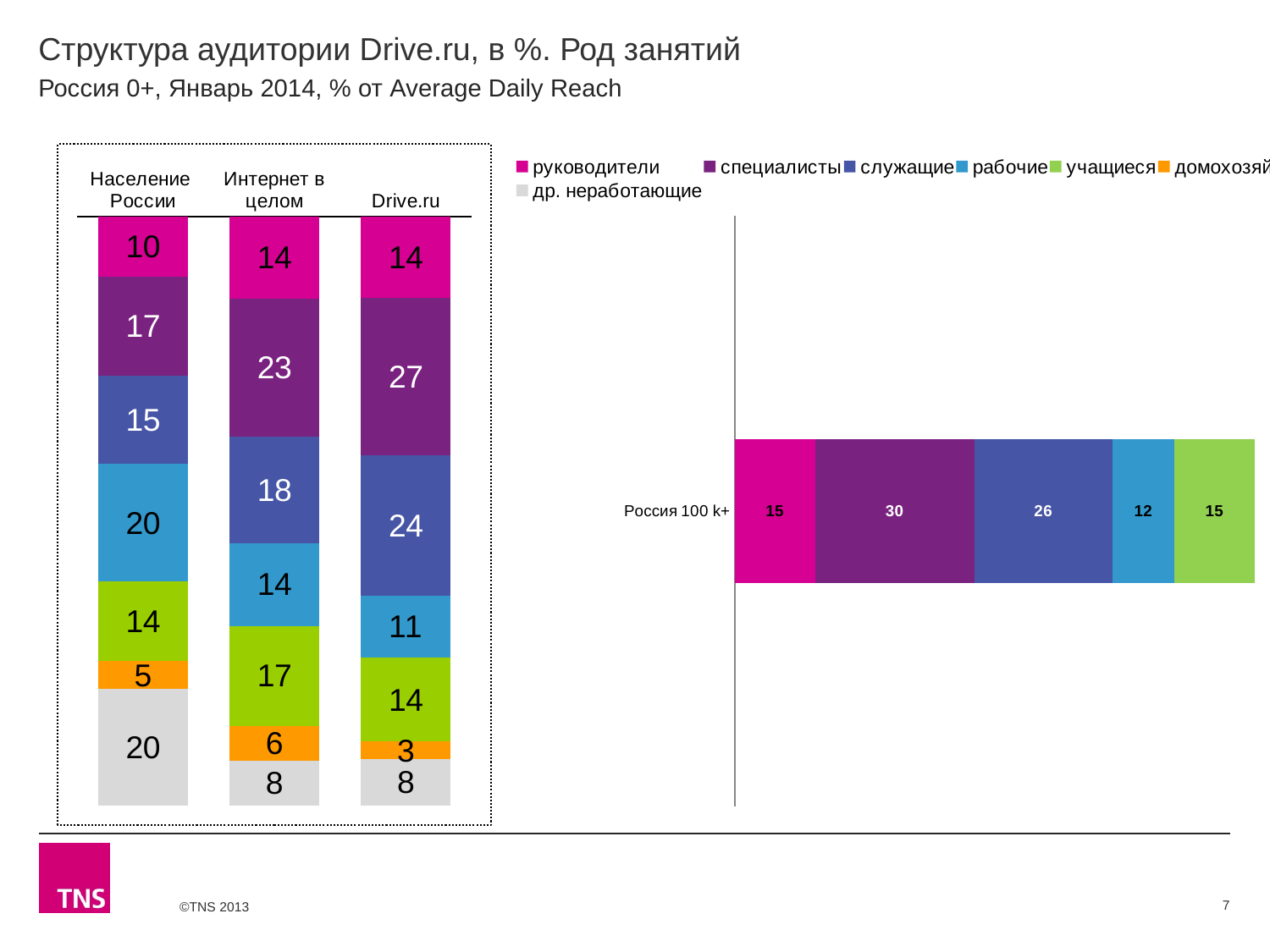

# Структура аудитории Drive.ru, в %. Род занятий
Россия 0+, Январь 2014, % от Average Daily Reach

### Chart

| Category | руководители | специалисты | служащие | рабочие | учащиеся | домохозяйки | др. неработающие |
|---|---|---|---|---|---|---|---|
| Население  России | 10.1 | 16.8 | 15.0 | 19.9 | 13.5 | 4.7 | 19.7 |
| Интернет в целом | 13.9 | 23.4 | 18.0 | 14.1 | 16.9 | 5.9 | 7.6 |
| Drive.ru | 13.8 | 26.7 | 23.8 | 10.5 | 14.3 | 3.0 | 7.8 |

### Chart

| Category | руководители | специалисты | служащие | рабочие | учащиеся | домохозяйки | др. неработающие |
|---|---|---|---|---|---|---|---|
| Россия 100 k+ | 14.9 | 29.7 | 25.7 | 11.5 | 15.0 | None | None |
7